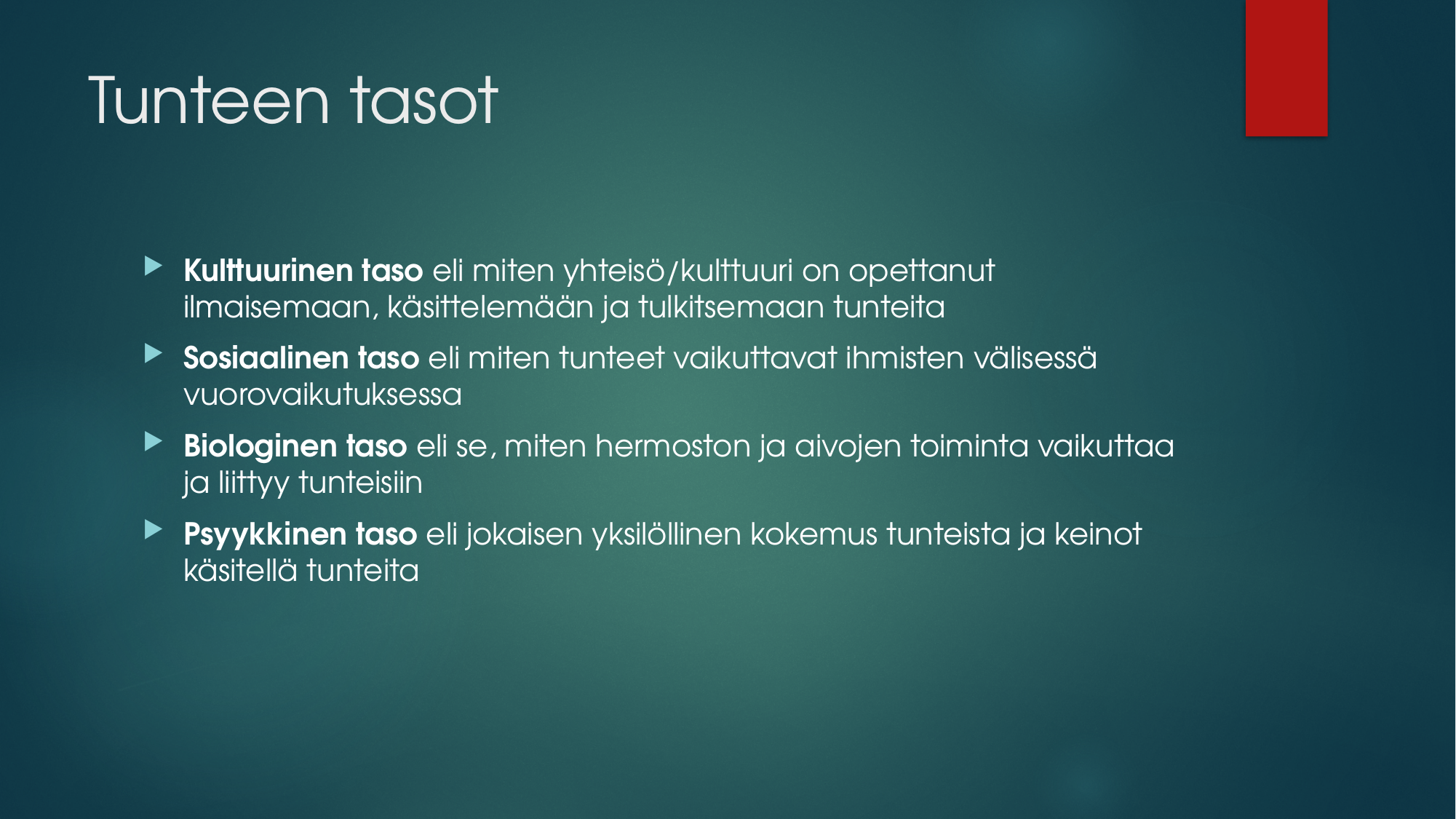

# Tunteen tasot
Kulttuurinen taso eli miten yhteisö/kulttuuri on opettanut ilmaisemaan, käsittelemään ja tulkitsemaan tunteita
Sosiaalinen taso eli miten tunteet vaikuttavat ihmisten välisessä vuorovaikutuksessa
Biologinen taso eli se, miten hermoston ja aivojen toiminta vaikuttaa ja liittyy tunteisiin
Psyykkinen taso eli jokaisen yksilöllinen kokemus tunteista ja keinot käsitellä tunteita